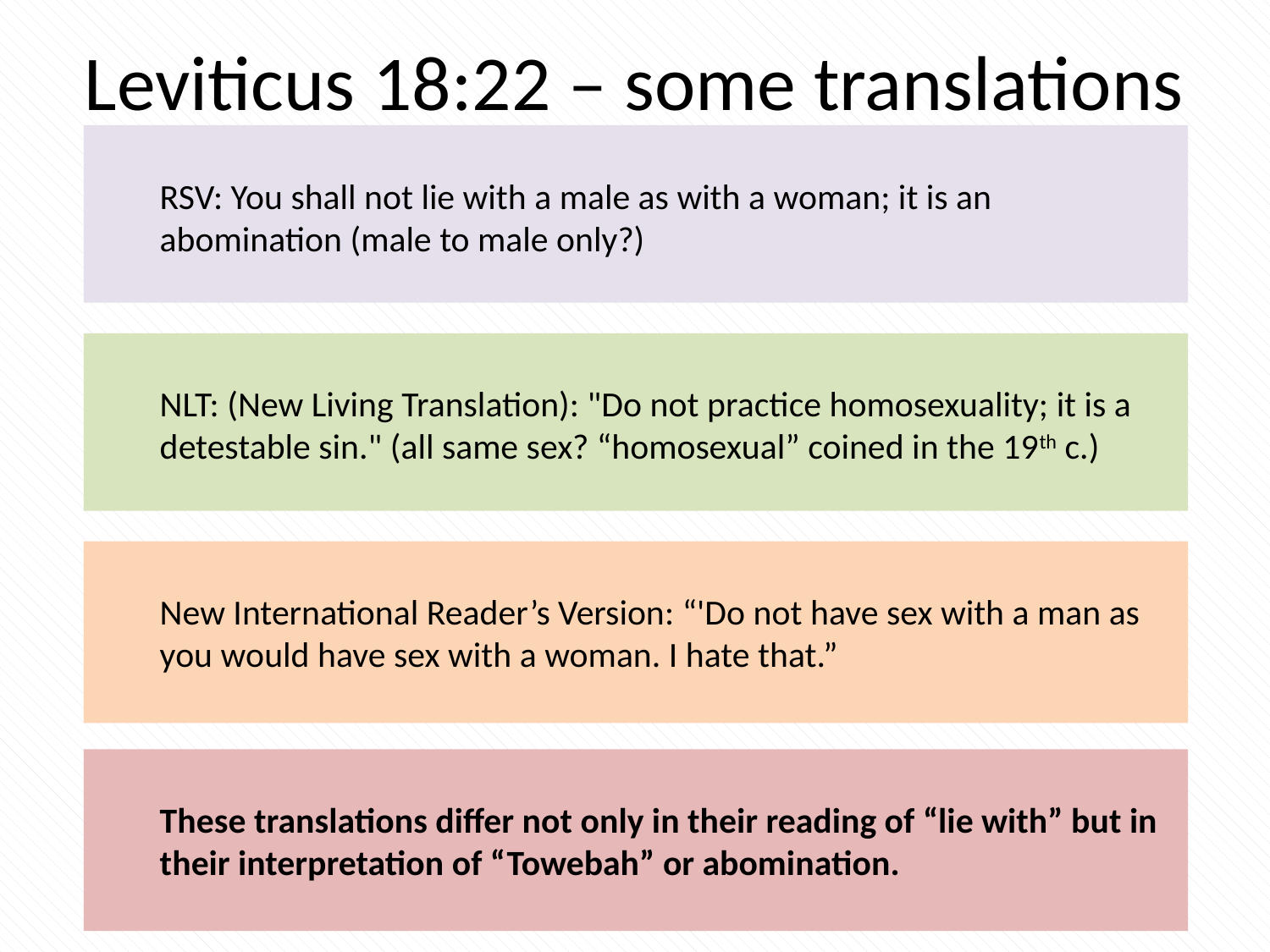

# Leviticus 18:22 – some translations
RSV: You shall not lie with a male as with a woman; it is an abomination (male to male only?)

NLT: (New Living Translation): "Do not practice homosexuality; it is a detestable sin." (all same sex? “homosexual” coined in the 19th c.)

New International Reader’s Version: “'Do not have sex with a man as you would have sex with a woman. I hate that.”

These translations differ not only in their reading of “lie with” but in their interpretation of “Towebah” or abomination.